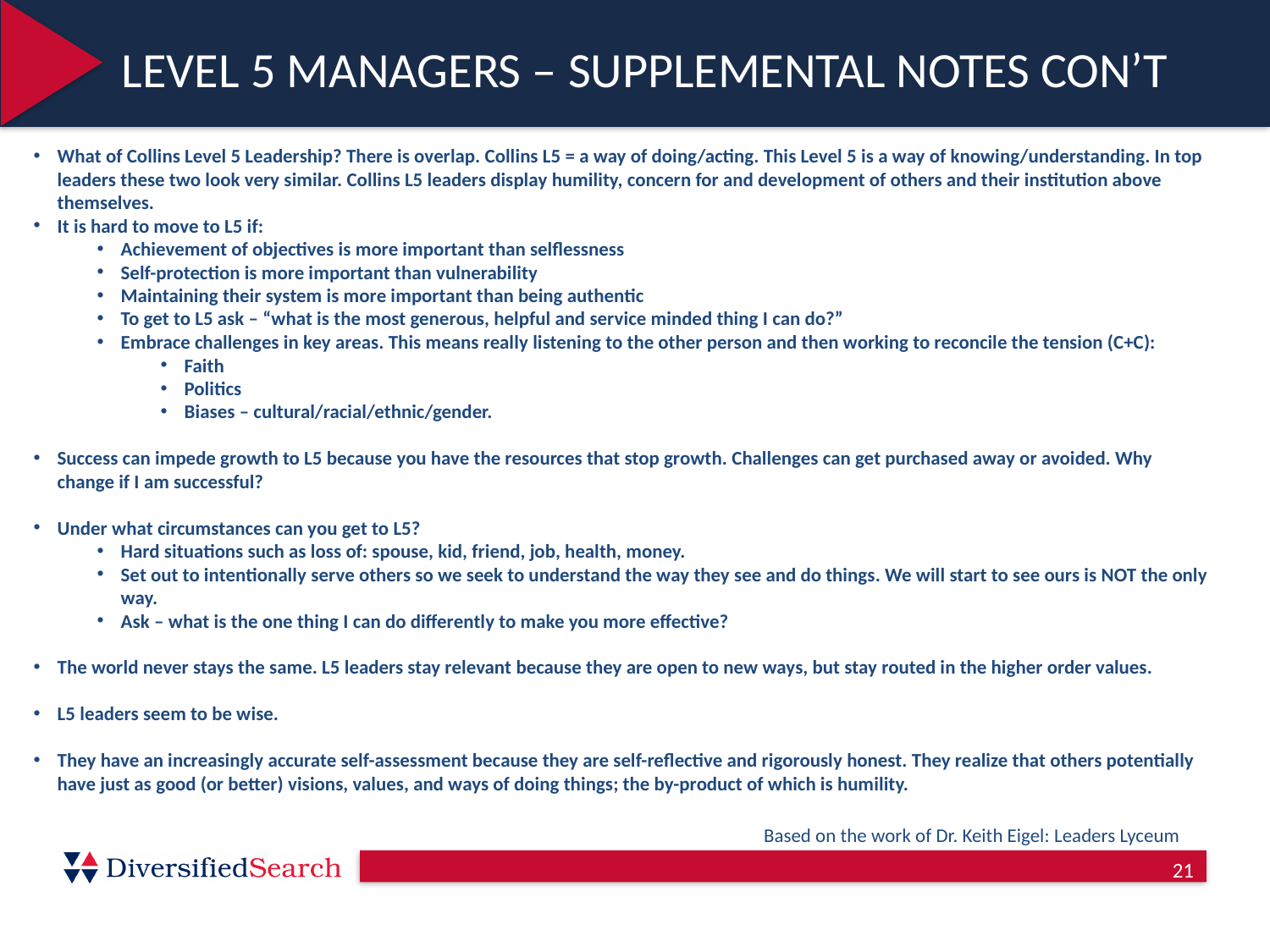

LEVEL 5 MANAGERS – SUPPLEMENTAL NOTES CON’T
What of Collins Level 5 Leadership? There is overlap. Collins L5 = a way of doing/acting. This Level 5 is a way of knowing/understanding. In top leaders these two look very similar. Collins L5 leaders display humility, concern for and development of others and their institution above themselves.
It is hard to move to L5 if:
Achievement of objectives is more important than selflessness
Self-protection is more important than vulnerability
Maintaining their system is more important than being authentic
To get to L5 ask – “what is the most generous, helpful and service minded thing I can do?”
Embrace challenges in key areas. This means really listening to the other person and then working to reconcile the tension (C+C):
Faith
Politics
Biases – cultural/racial/ethnic/gender.

Success can impede growth to L5 because you have the resources that stop growth. Challenges can get purchased away or avoided. Why change if I am successful?

Under what circumstances can you get to L5?
Hard situations such as loss of: spouse, kid, friend, job, health, money.
Set out to intentionally serve others so we seek to understand the way they see and do things. We will start to see ours is NOT the only way.
Ask – what is the one thing I can do differently to make you more effective?

The world never stays the same. L5 leaders stay relevant because they are open to new ways, but stay routed in the higher order values.

L5 leaders seem to be wise.

They have an increasingly accurate self-assessment because they are self-reflective and rigorously honest. They realize that others potentially have just as good (or better) visions, values, and ways of doing things; the by-product of which is humility.

Based on the work of Dr. Keith Eigel: Leaders Lyceum